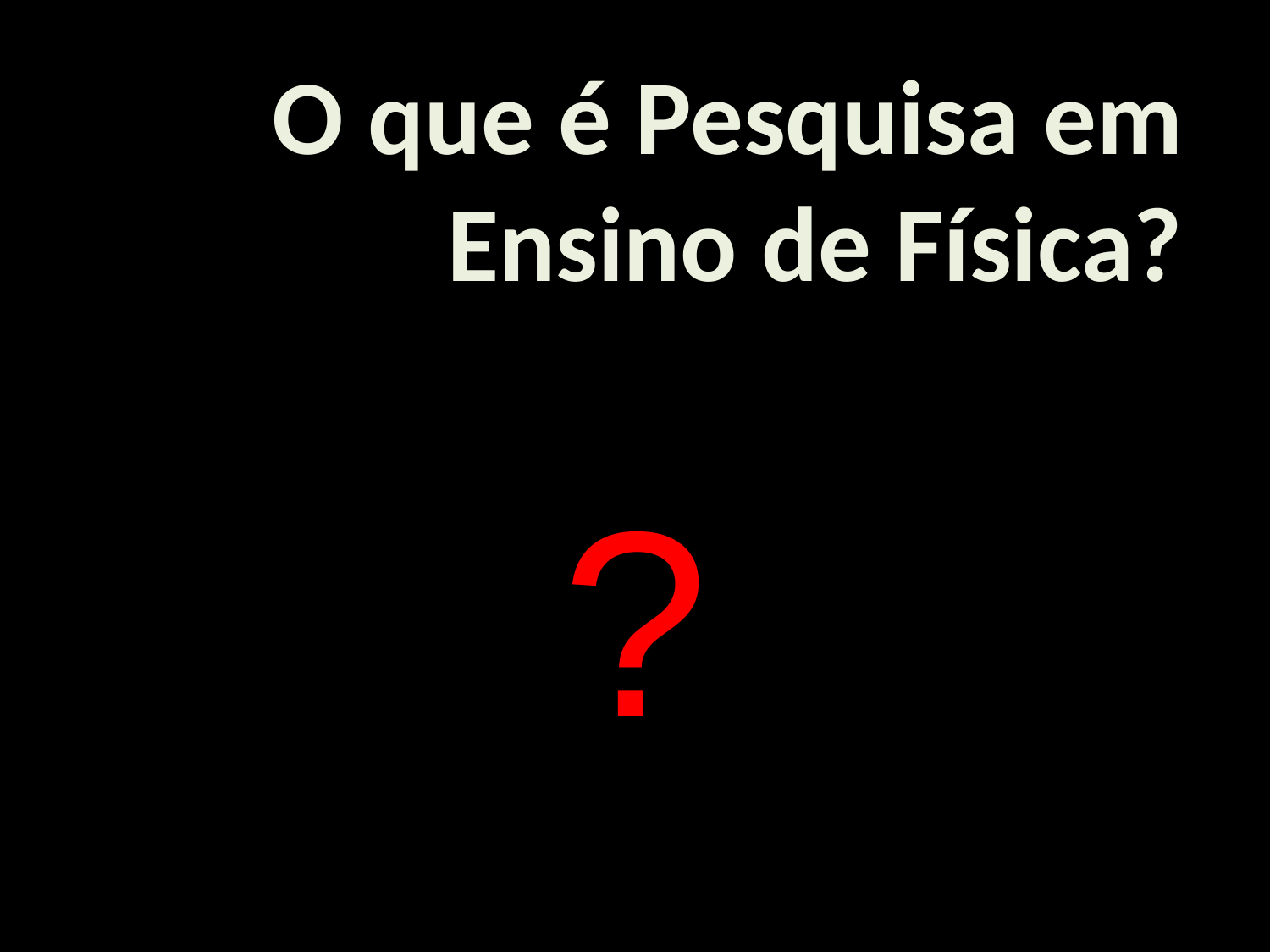

O que é Pesquisa em Ensino de Física?
?